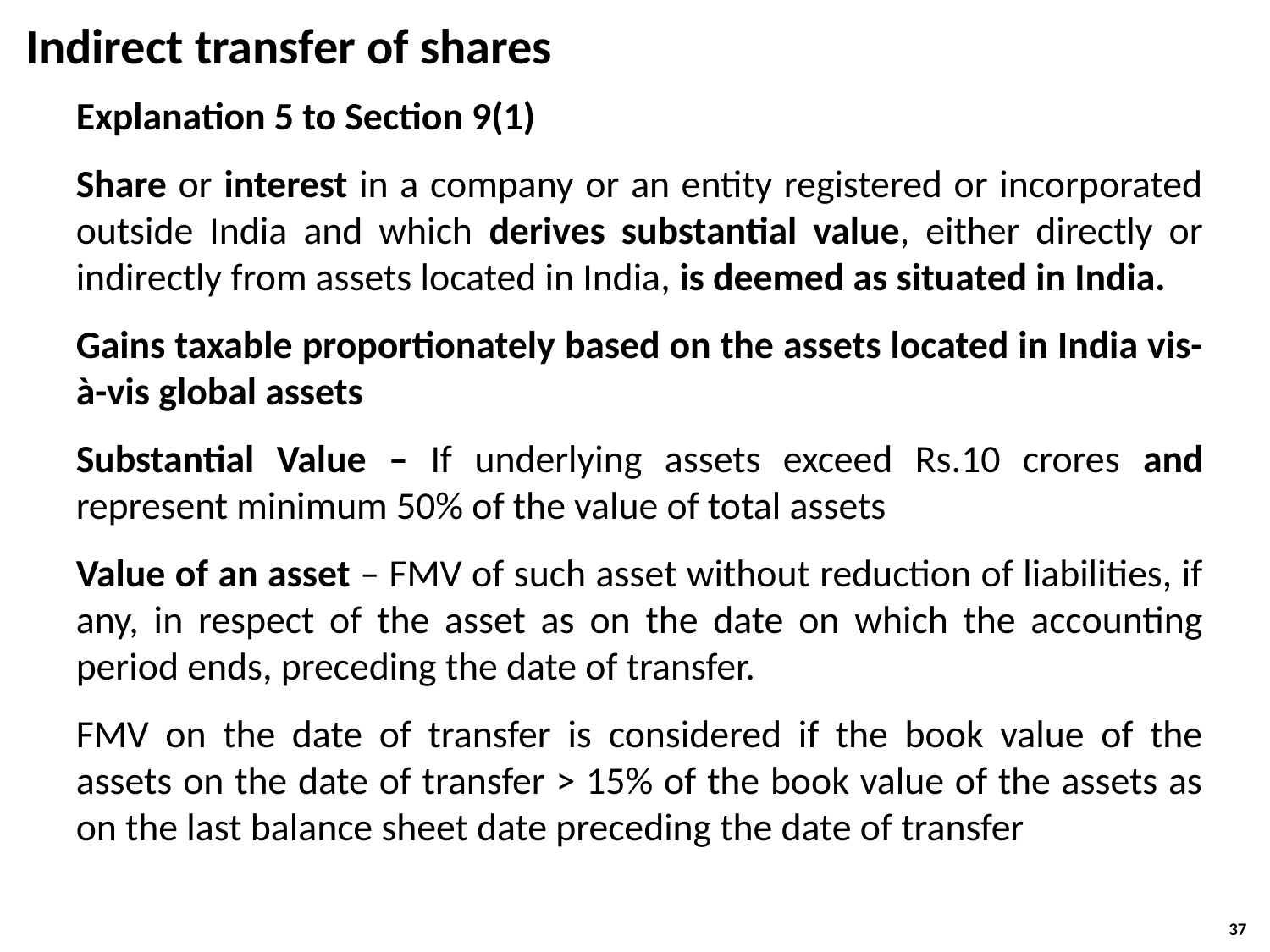

Indirect transfer of shares
Explanation 5 to Section 9(1)
Share or interest in a company or an entity registered or incorporated outside India and which derives substantial value, either directly or indirectly from assets located in India, is deemed as situated in India.
Gains taxable proportionately based on the assets located in India vis-à-vis global assets
Substantial Value – If underlying assets exceed Rs.10 crores and represent minimum 50% of the value of total assets
Value of an asset – FMV of such asset without reduction of liabilities, if any, in respect of the asset as on the date on which the accounting period ends, preceding the date of transfer.
FMV on the date of transfer is considered if the book value of the assets on the date of transfer > 15% of the book value of the assets as on the last balance sheet date preceding the date of transfer
37